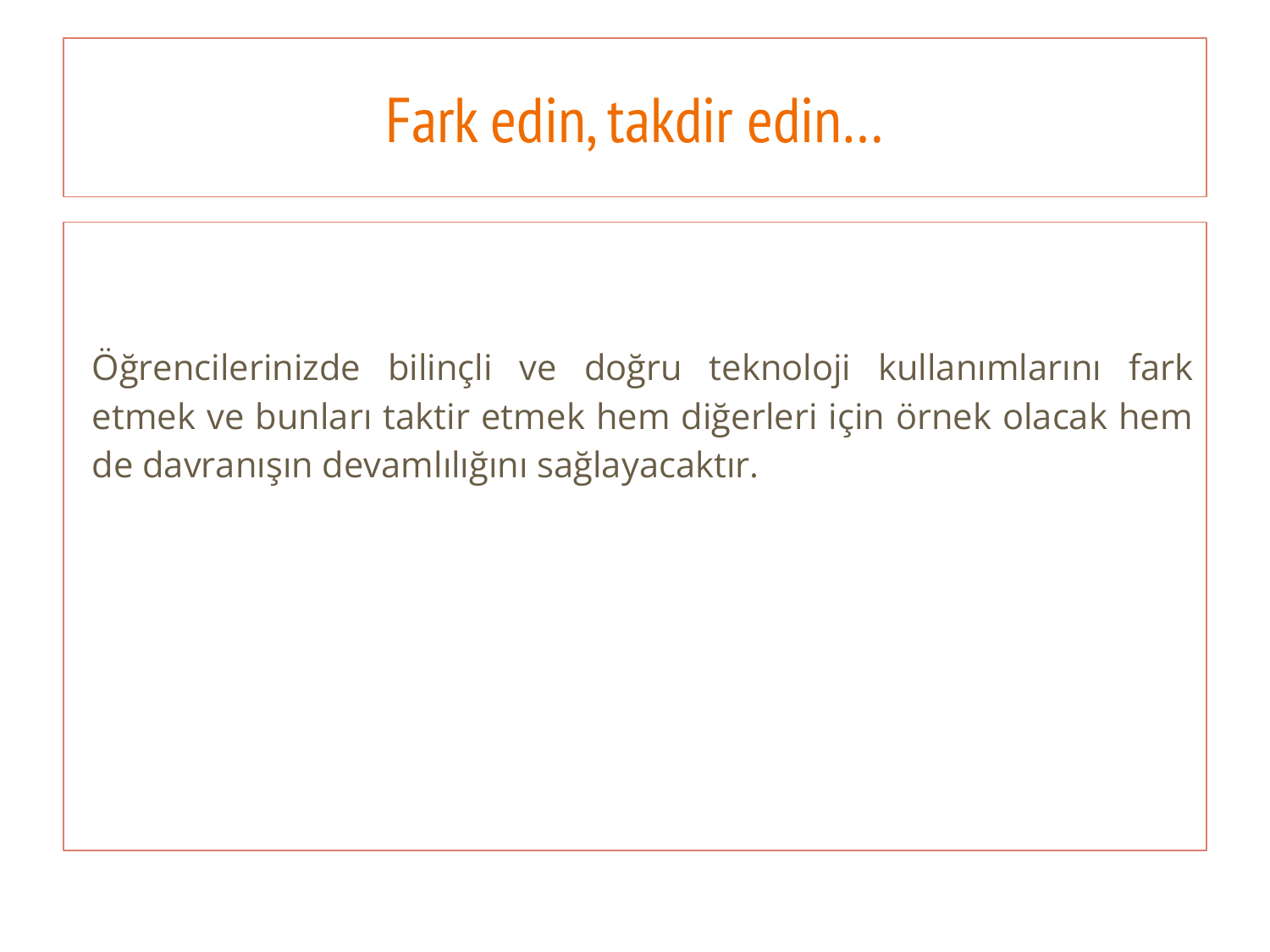

# Fark edin, takdir edin…

Öğrencilerinizde bilinçli ve doğru teknoloji kullanımlarını fark etmek ve bunları taktir etmek hem diğerleri için örnek olacak hem de davranışın devamlılığını sağlayacaktır.